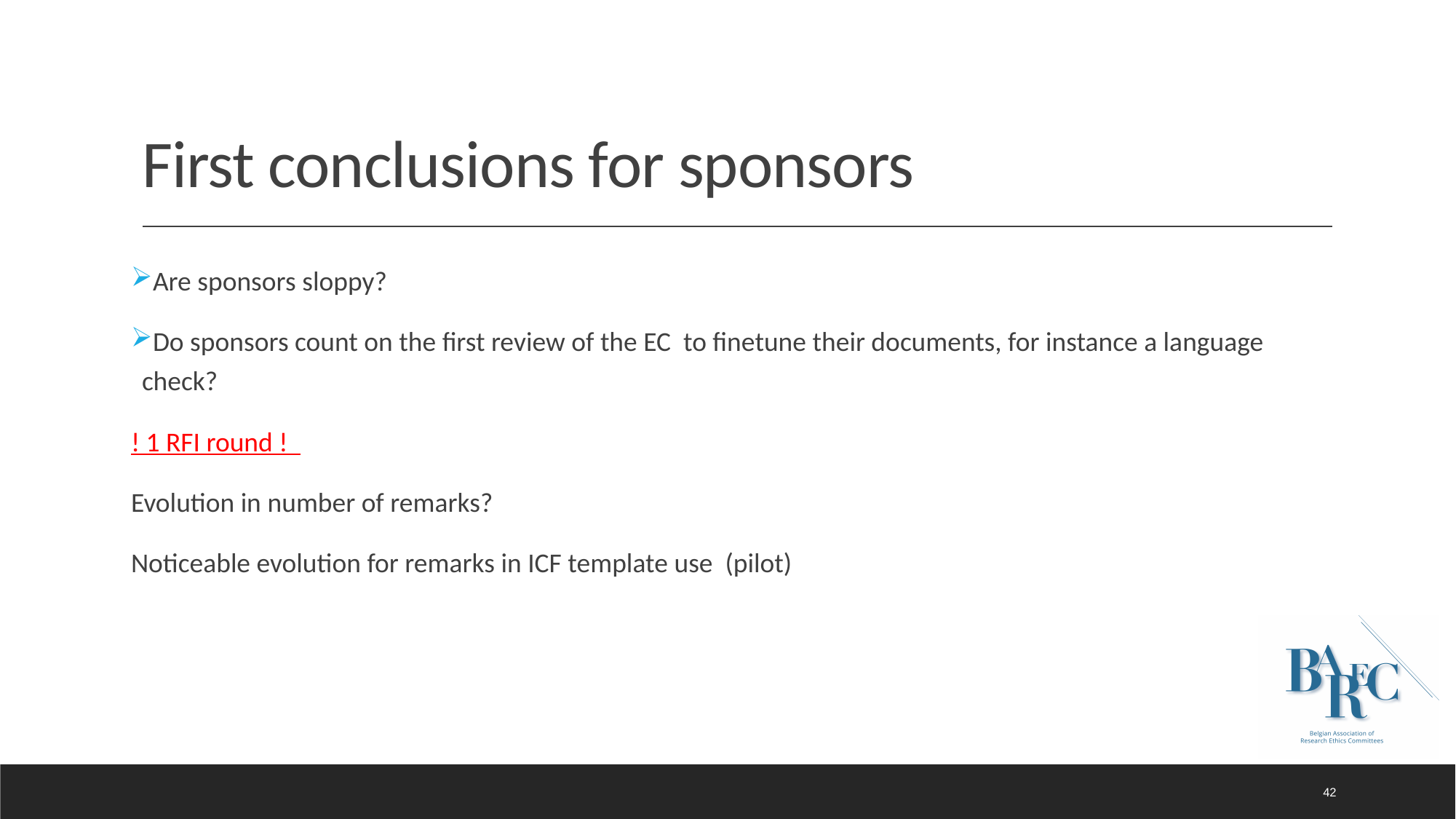

# First conclusions for sponsors
Are sponsors sloppy?
Do sponsors count on the first review of the EC  to finetune their documents, for instance a language check?
! 1 RFI round !
Evolution in number of remarks?
Noticeable evolution for remarks in ICF template use  (pilot)
42